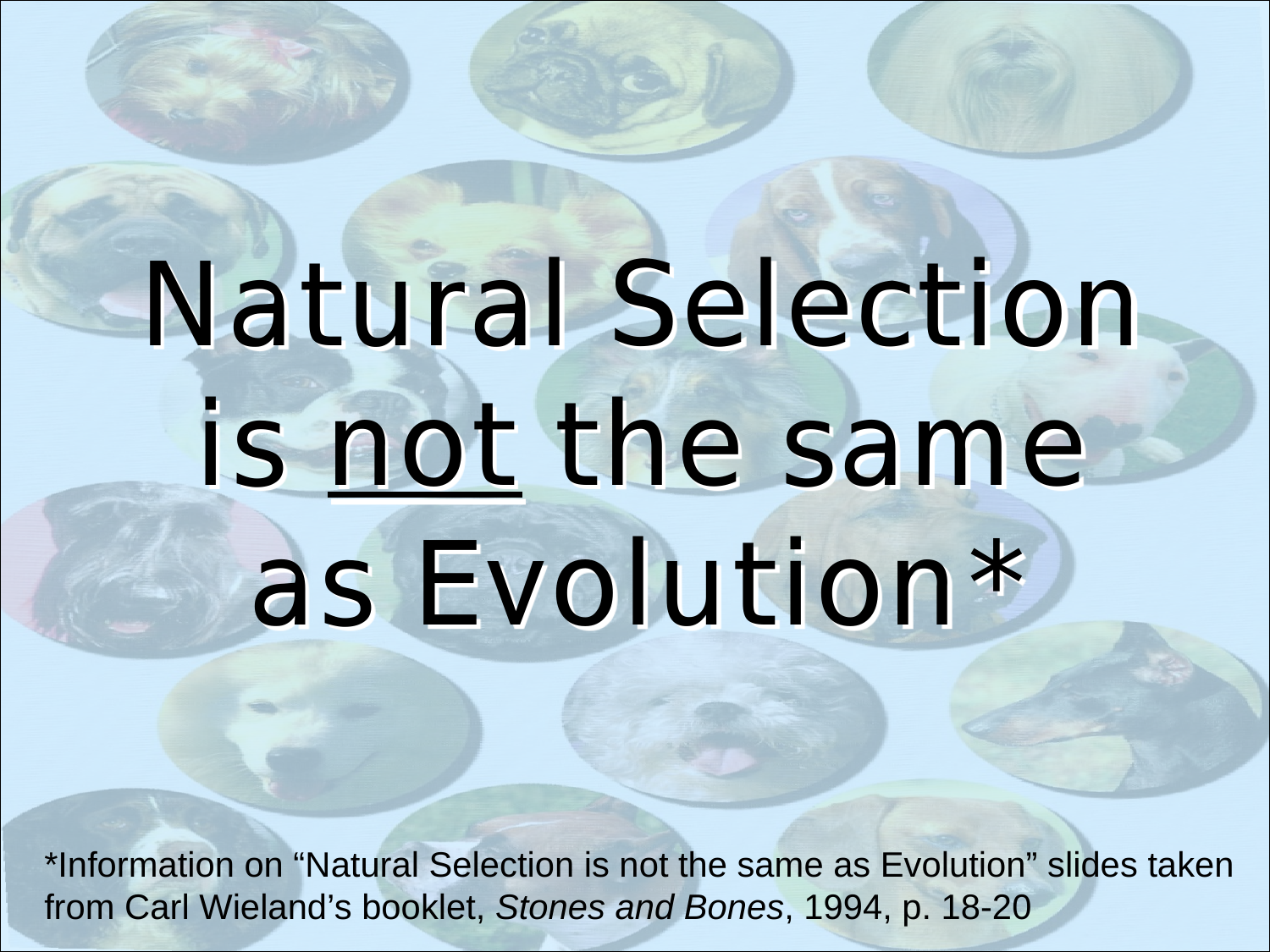

# Natural Selection is not the same as Evolution*
*Information on “Natural Selection is not the same as Evolution” slides taken from Carl Wieland’s booklet, Stones and Bones, 1994, p. 18-20